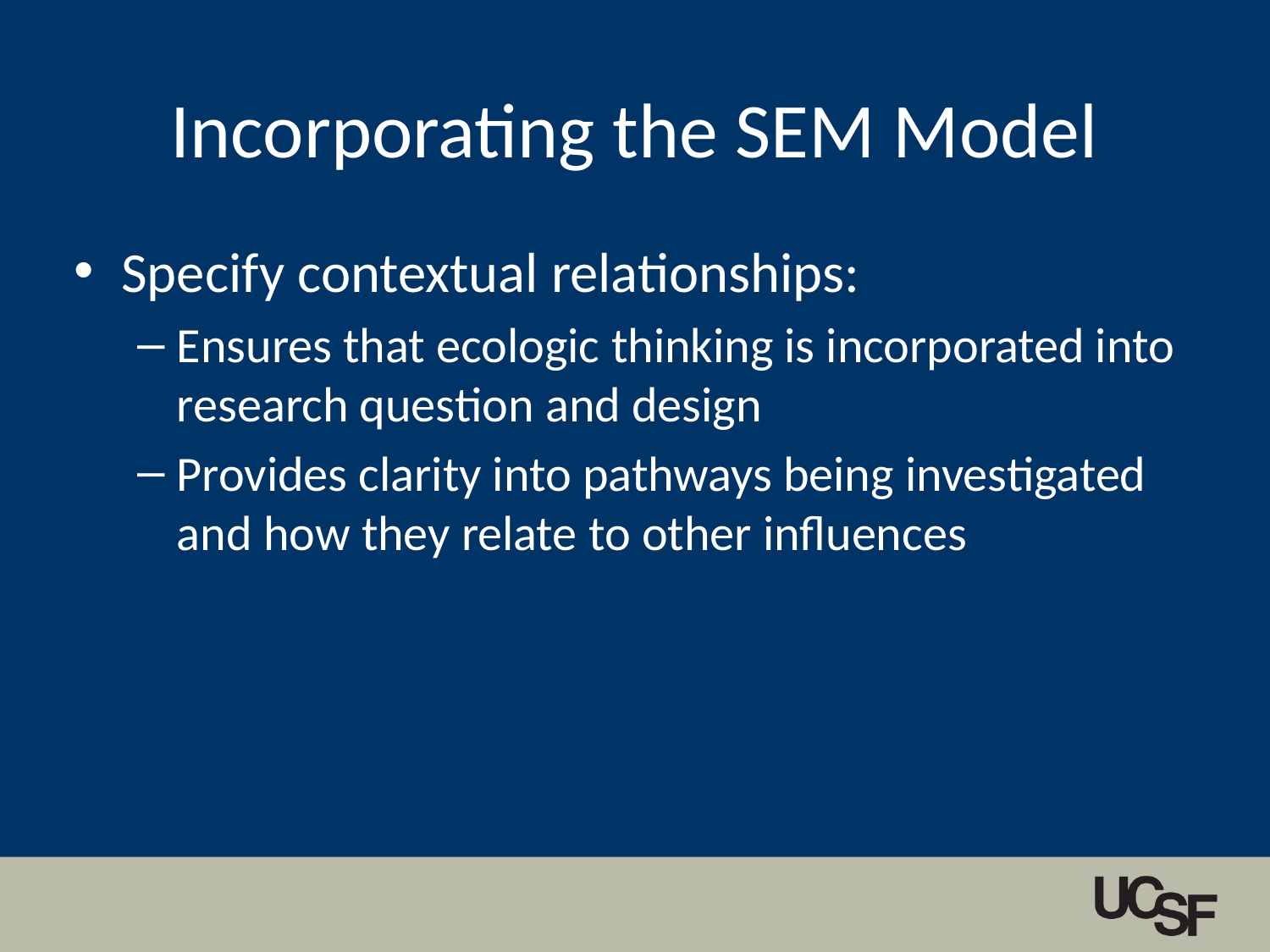

# Incorporating the SEM Model
Specify contextual relationships:
Ensures that ecologic thinking is incorporated into research question and design
Provides clarity into pathways being investigated and how they relate to other influences